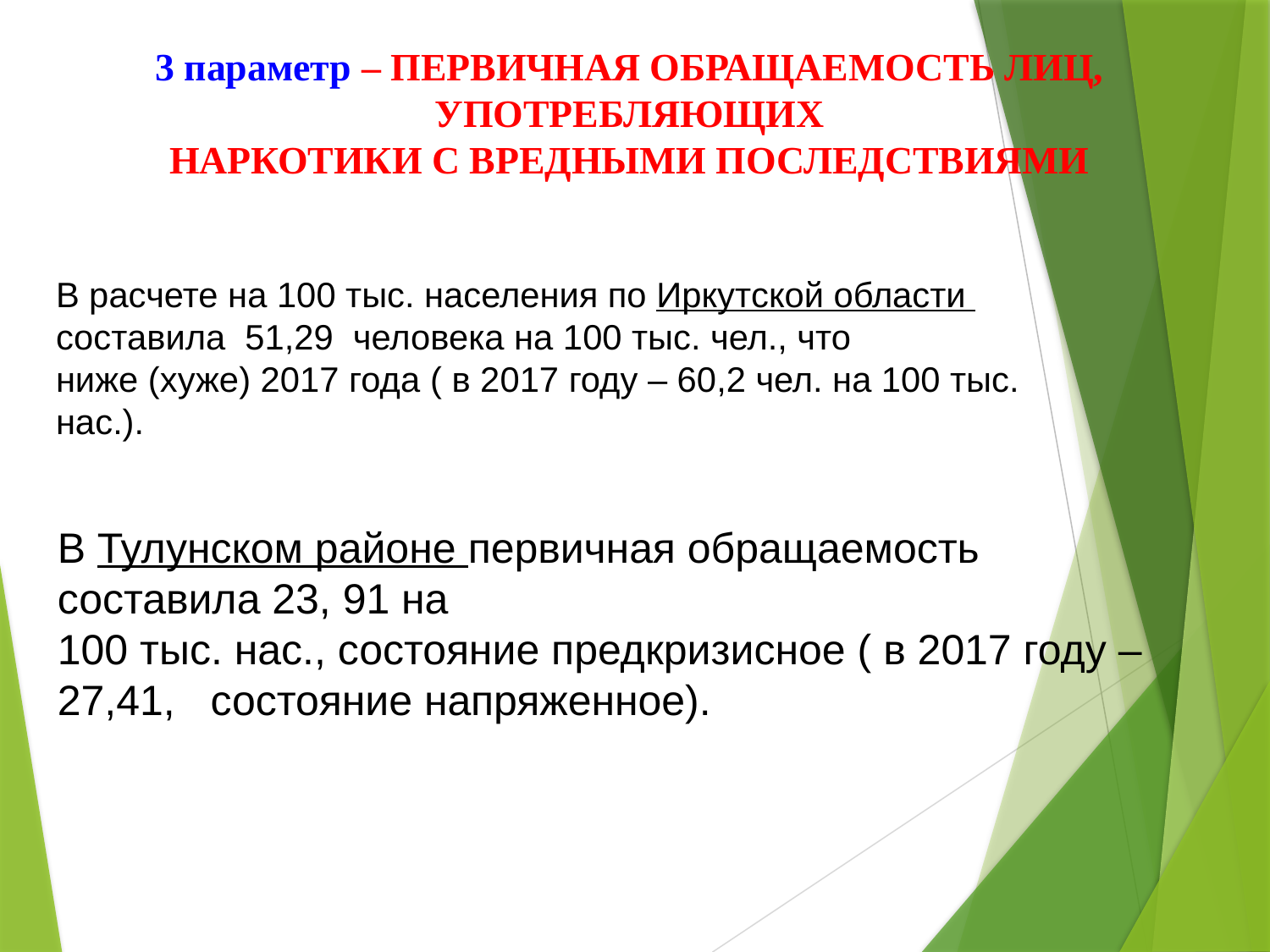

3 параметр – ПЕРВИЧНАЯ ОБРАЩАЕМОСТЬ ЛИЦ, УПОТРЕБЛЯЮЩИХ
НАРКОТИКИ С ВРЕДНЫМИ ПОСЛЕДСТВИЯМИ
В расчете на 100 тыс. населения по Иркутской области
составила  51,29  человека на 100 тыс. чел., что
ниже (хуже) 2017 года ( в 2017 году – 60,2 чел. на 100 тыс.
нас.).
В Тулунском районе первичная обращаемость составила 23, 91 на
100 тыс. нас., состояние предкризисное ( в 2017 году – 27,41,   состояние напряженное).